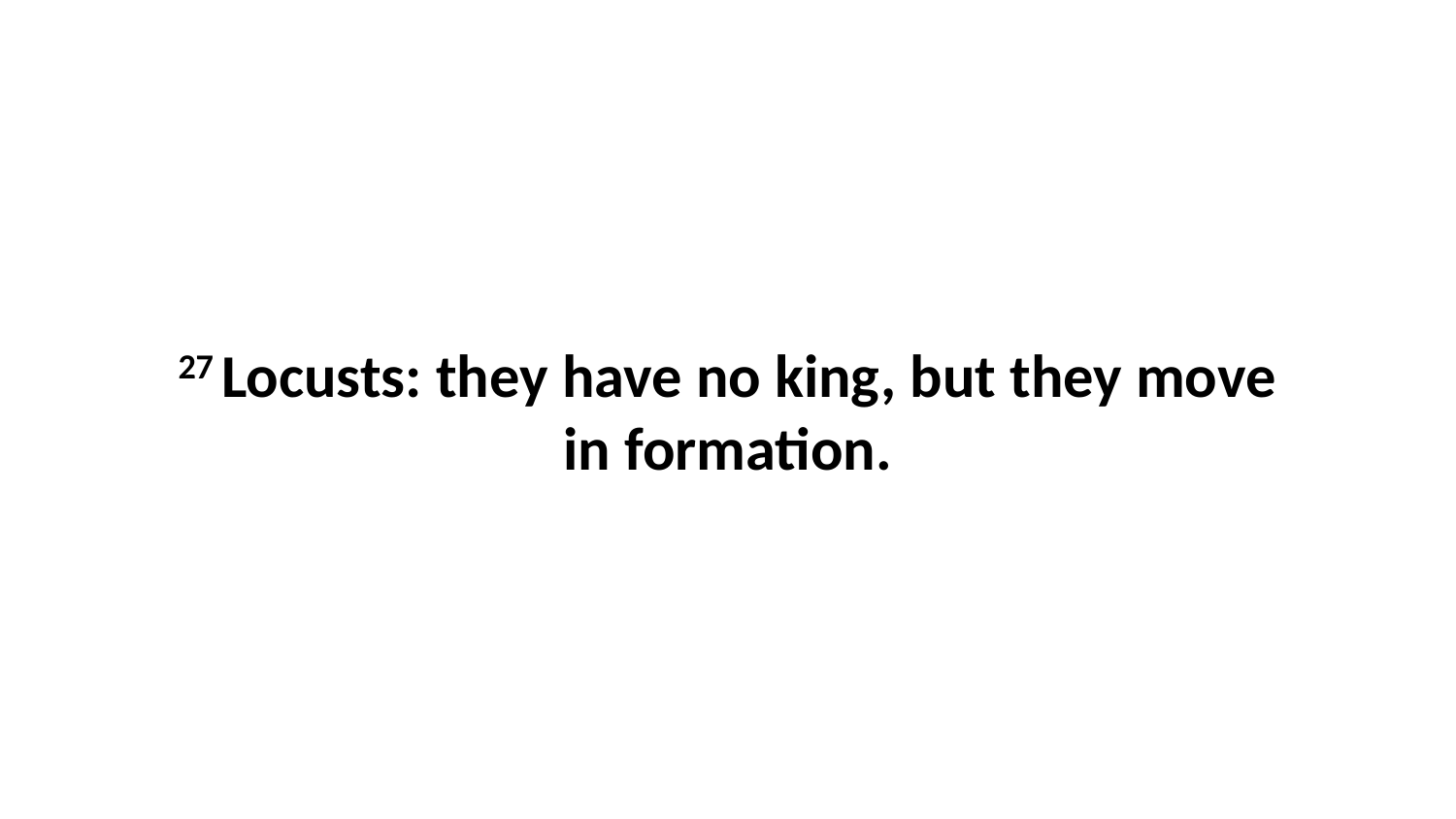

27 Locusts: they have no king, but they move in formation.